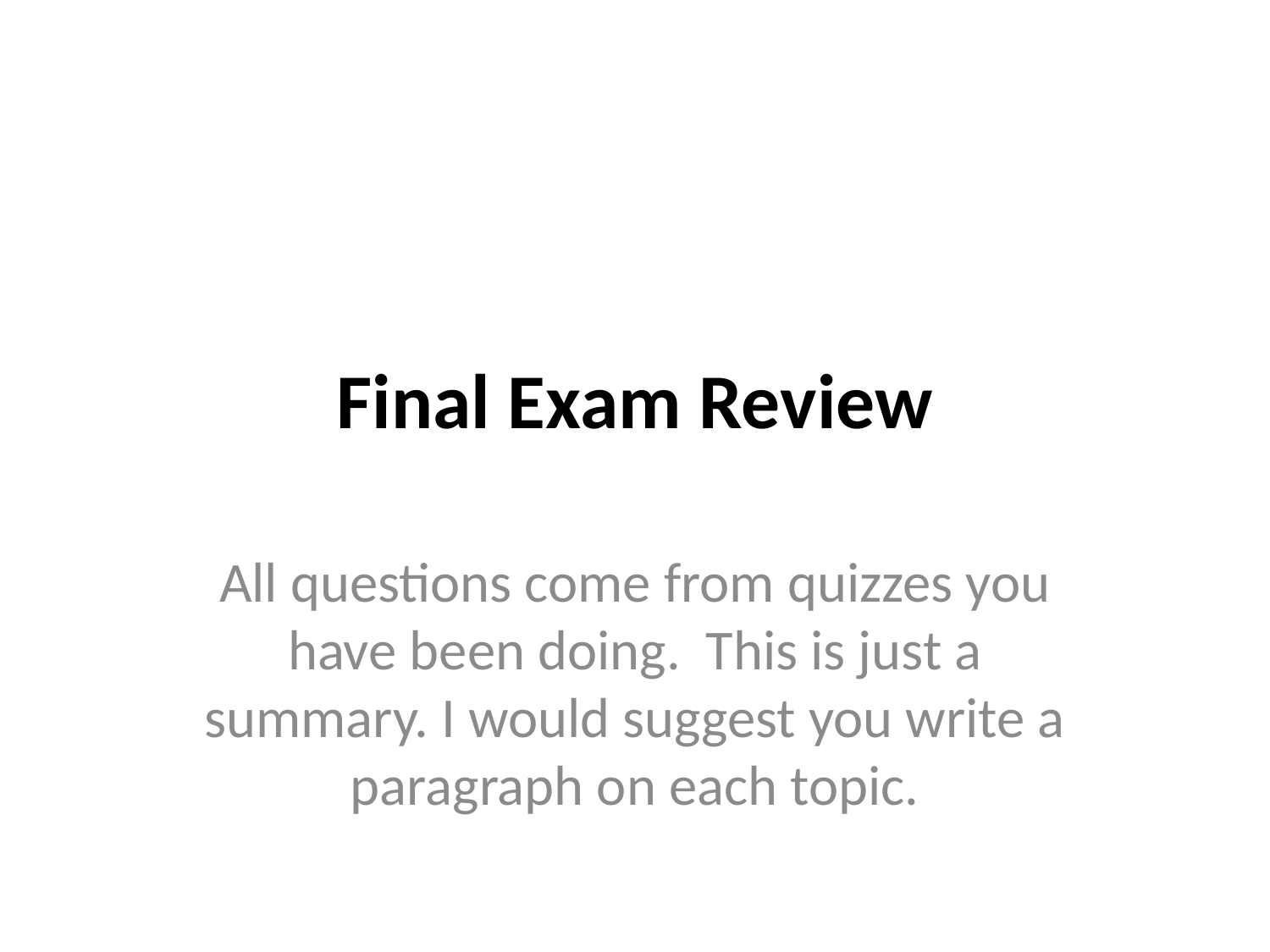

# Final Exam Review
All questions come from quizzes you have been doing.  This is just a summary. I would suggest you write a paragraph on each topic.